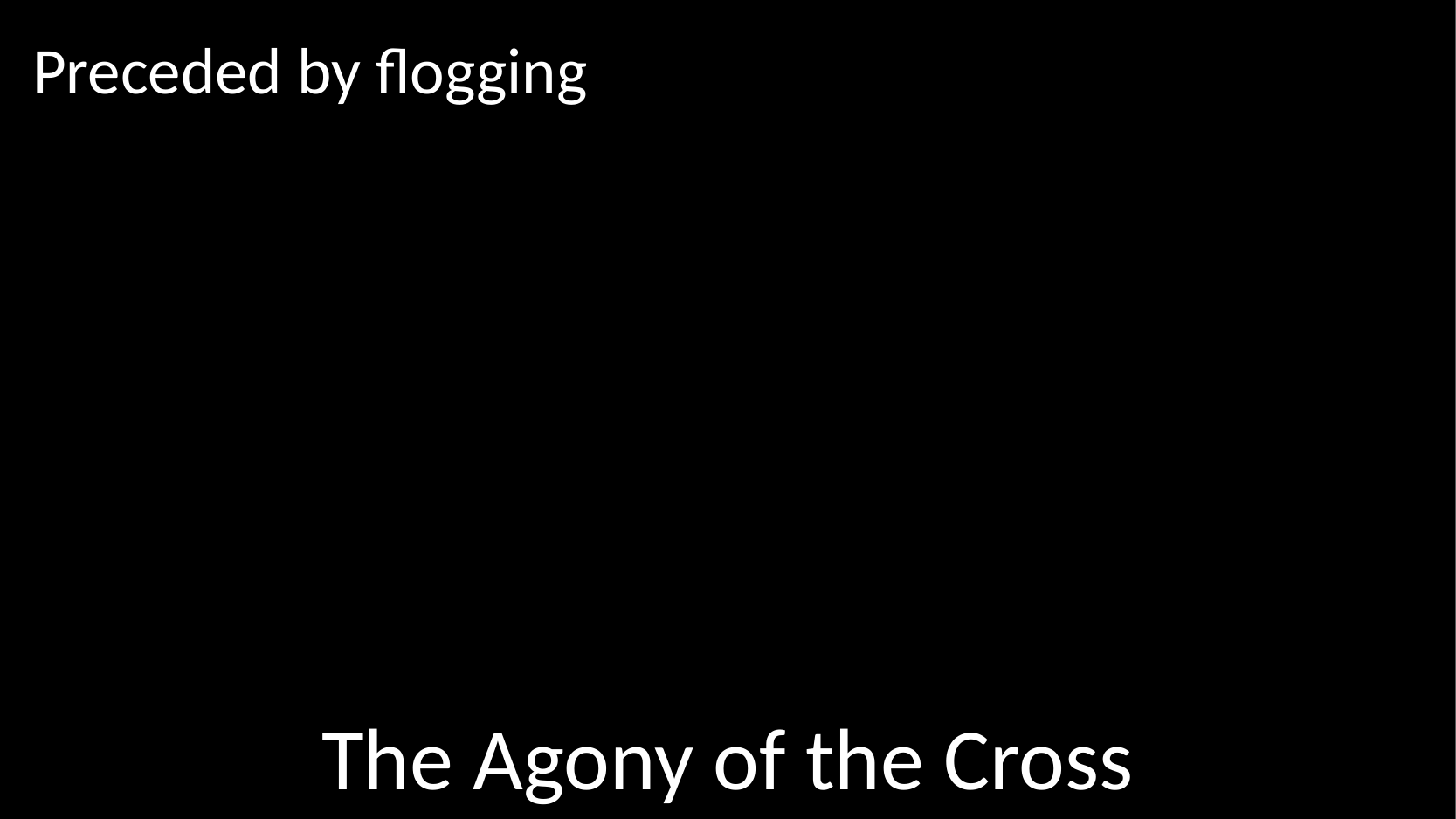

Preceded by flogging

# The Agony of the Cross